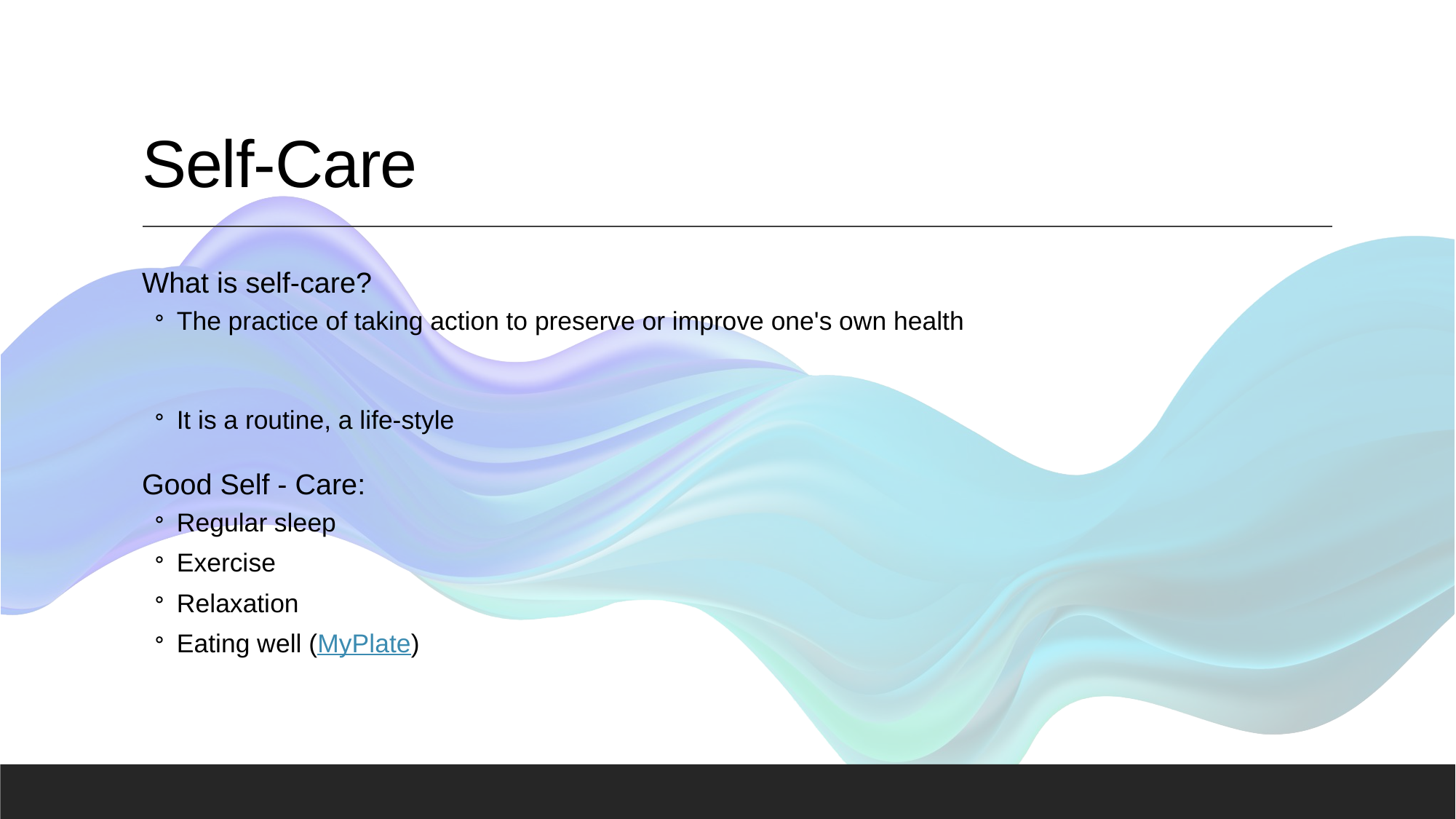

# Self-Care
What is self-care?
The practice of taking action to preserve or improve one's own health

It is a routine, a life-style
Good Self - Care:
Regular sleep
Exercise
Relaxation
Eating well (MyPlate)